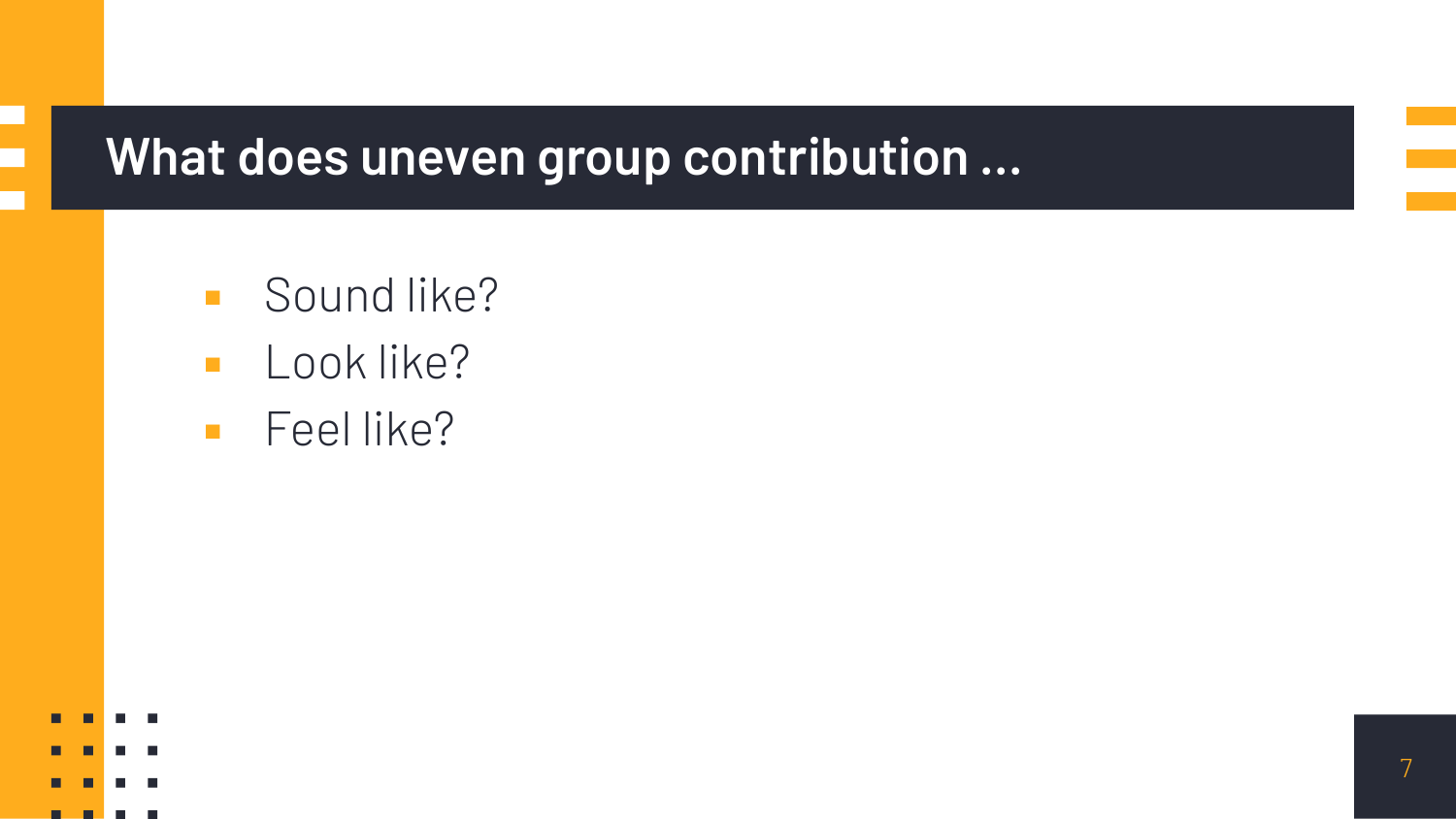

# What does uneven group contribution ...
Sound like?
Look like?
Feel like?

7